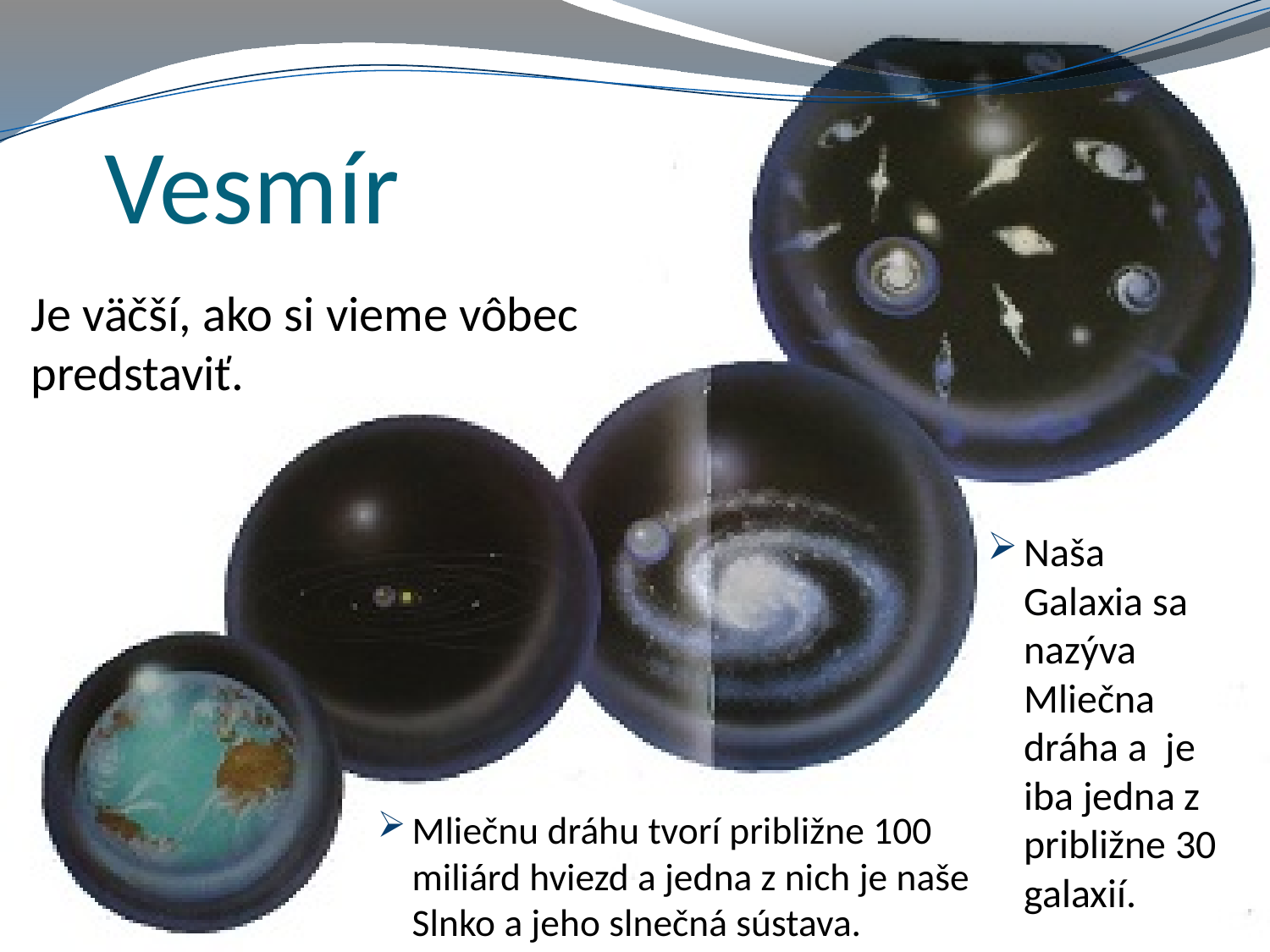

# Vesmír
Je väčší, ako si vieme vôbec predstaviť.

Naša Galaxia sa nazýva Mliečna dráha a  je iba jedna z približne 30 galaxií.

Mliečnu dráhu tvorí približne 100 miliárd hviezd a jedna z nich je naše Slnko a jeho slnečná sústava.